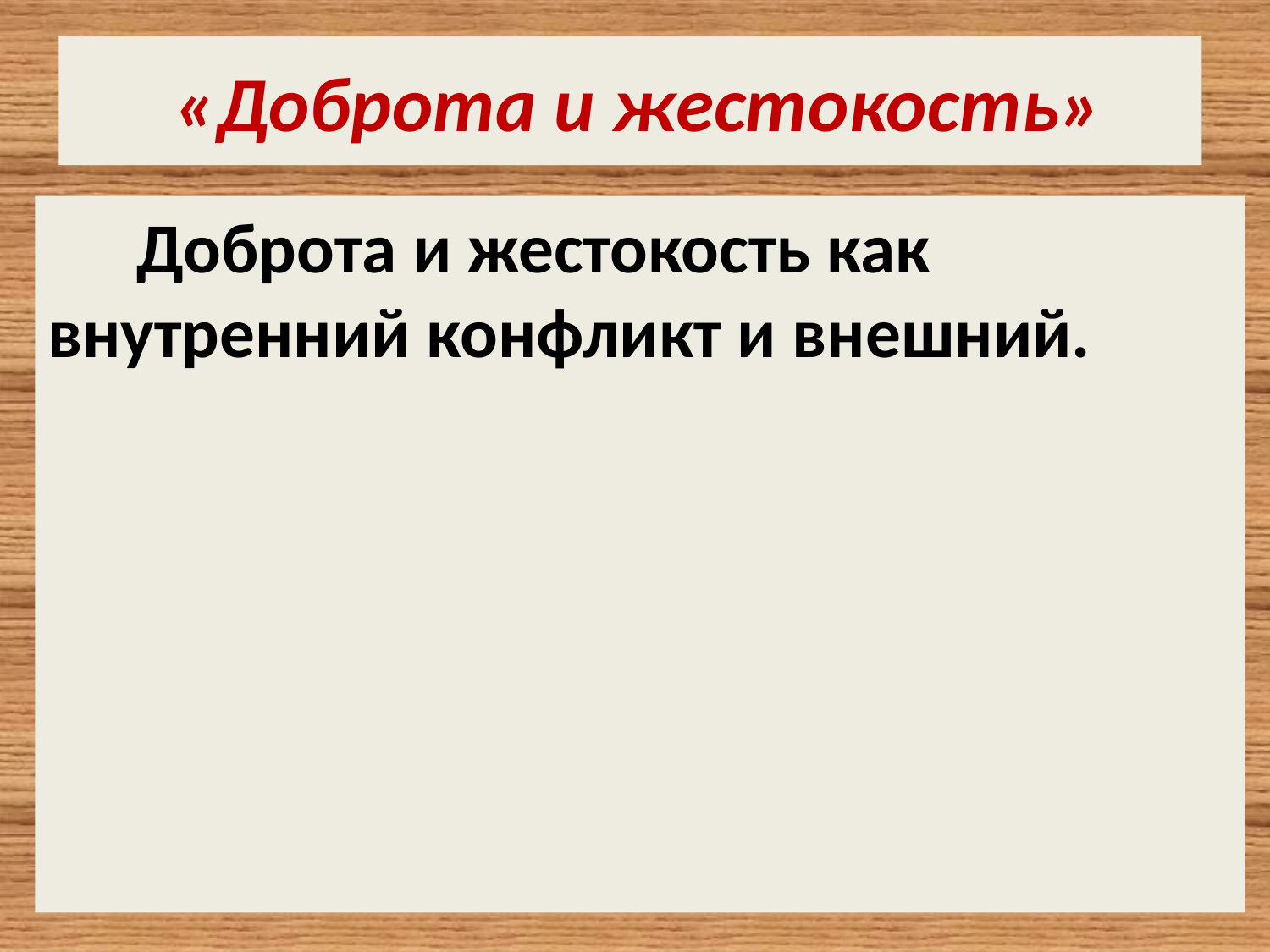

# «Доброта и жестокость»
       Доброта и жестокость как внутренний конфликт и внешний.